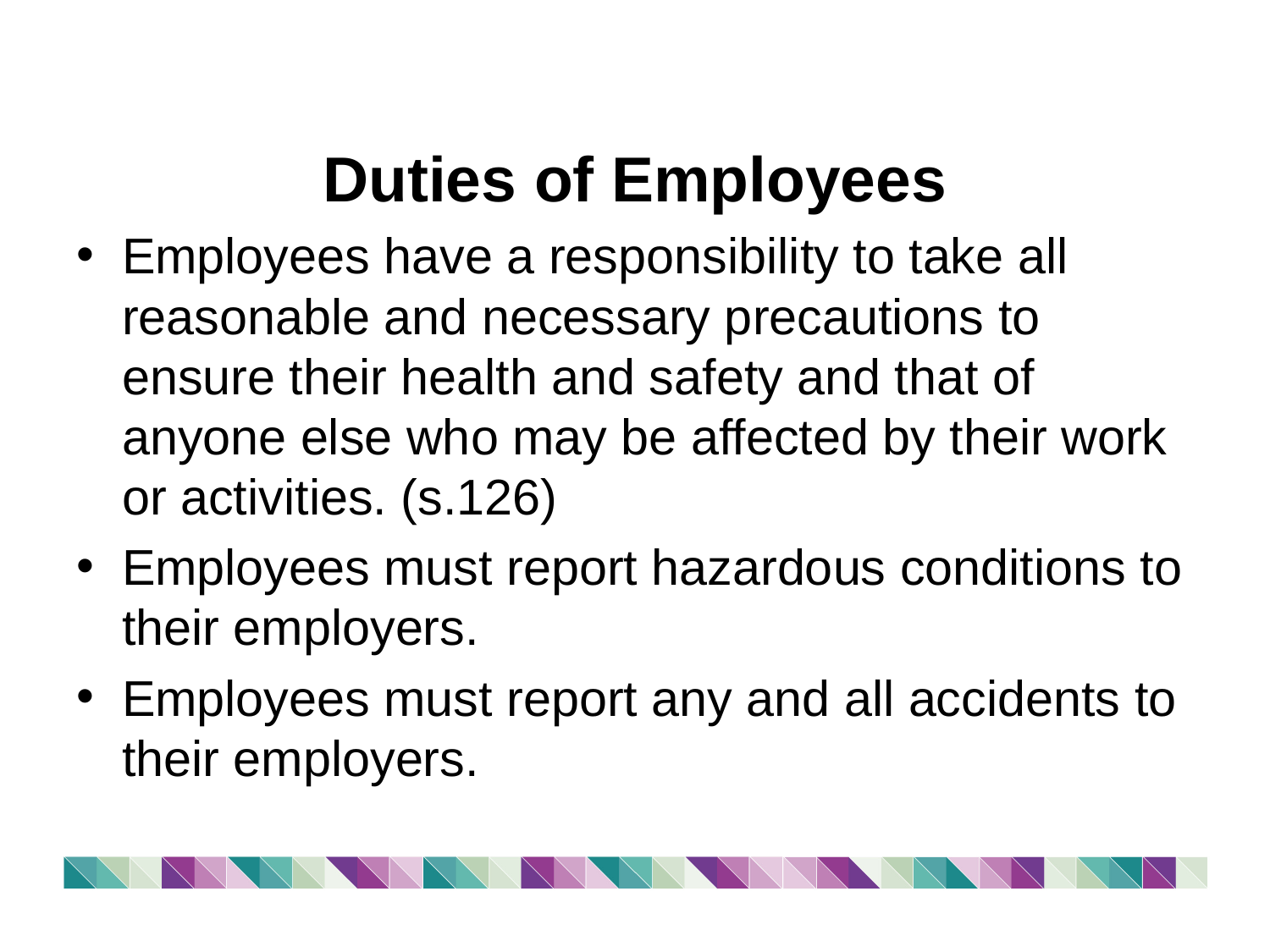

# Duties of Employees
Employees have a responsibility to take all reasonable and necessary precautions to ensure their health and safety and that of anyone else who may be affected by their work or activities. (s.126)
Employees must report hazardous conditions to their employers.
Employees must report any and all accidents to their employers.